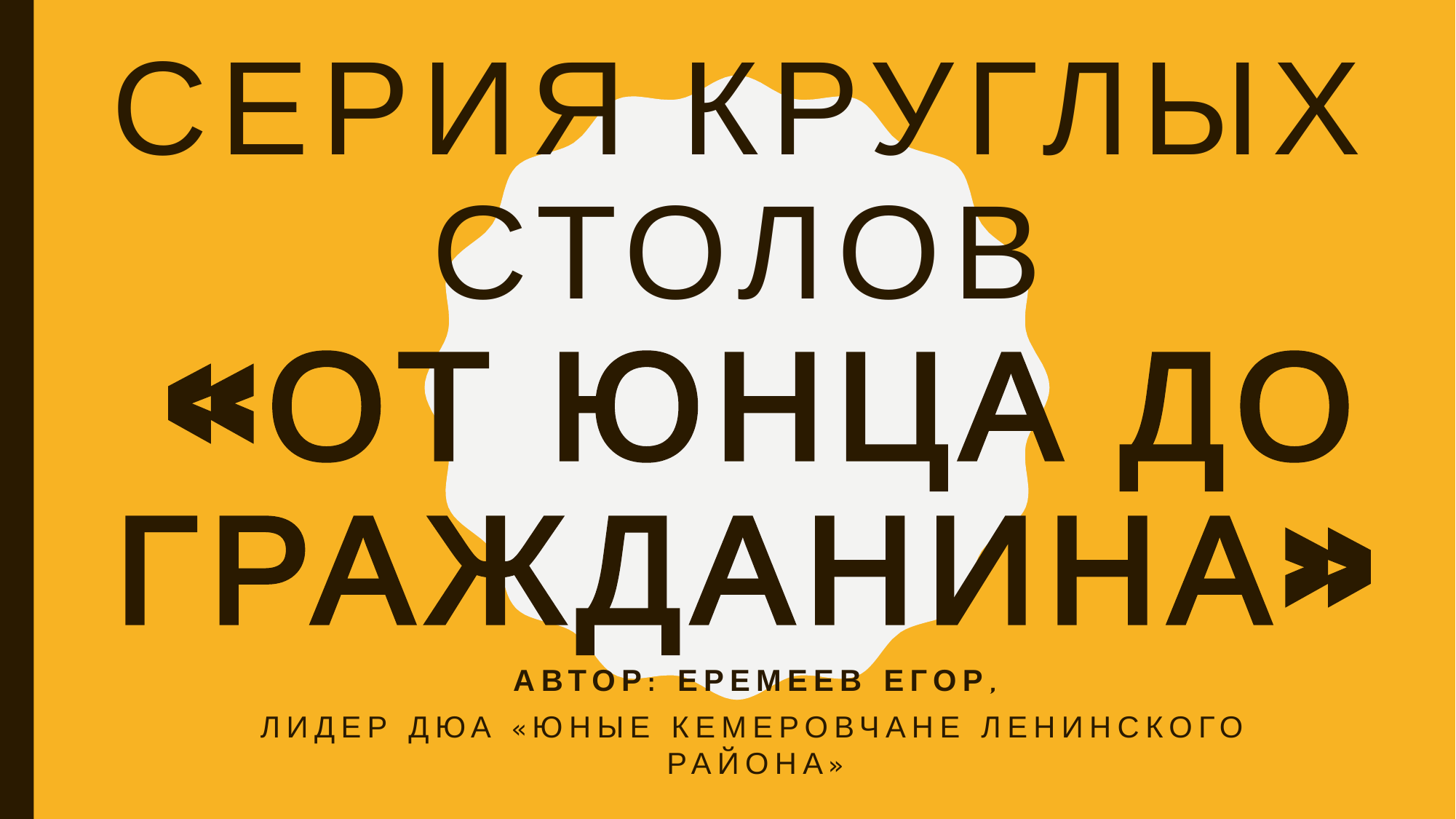

# Серия круглых столов «от юнца до гражданина»
Автор: Еремеев Егор,
Лидер ДЮА «Юные кемеровчане Ленинского района»